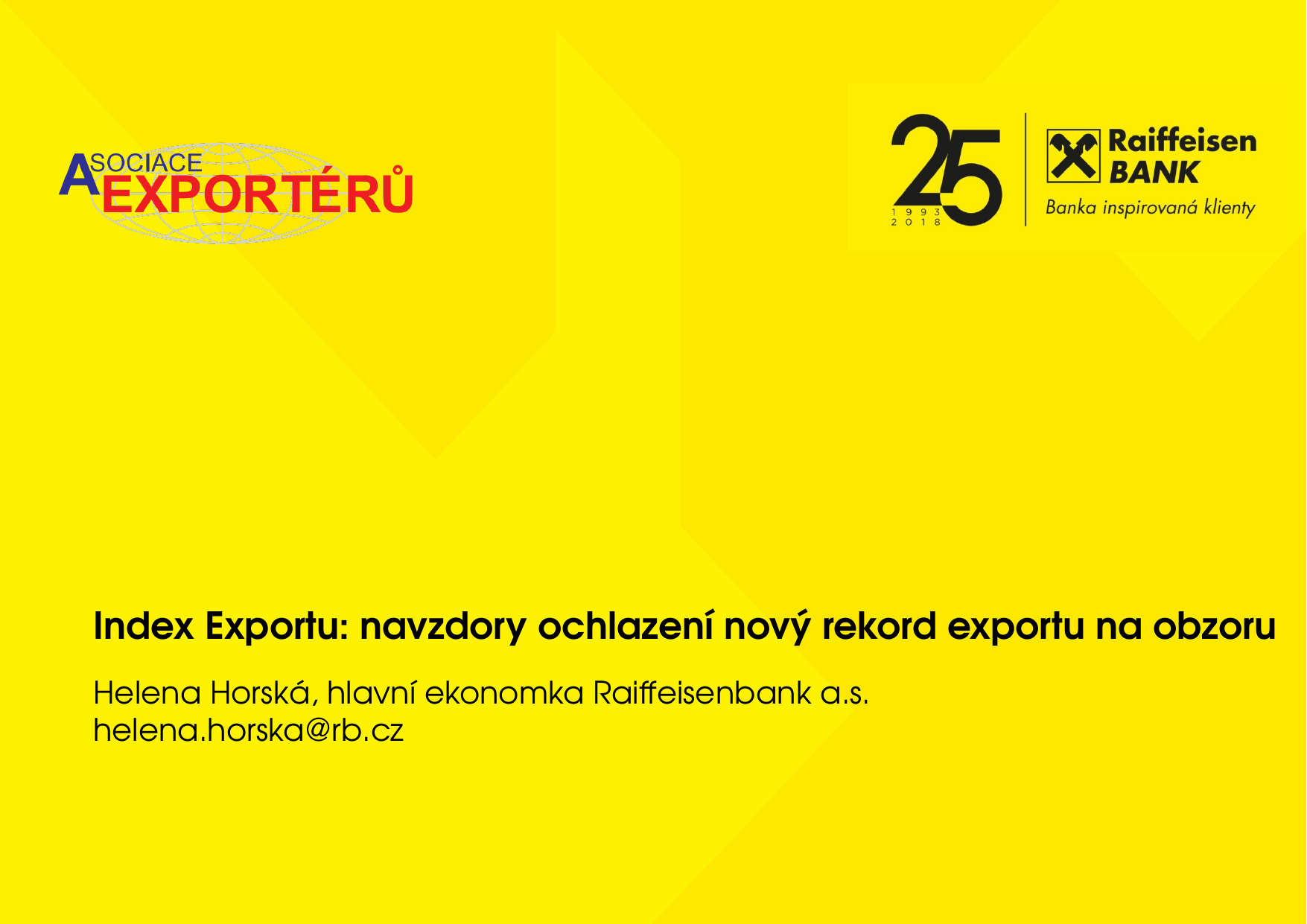

Index Exportu: navzdory ochlazení nový rekord exportu na obzoru
Helena Horská, hlavní ekonomka Raiffeisenbank a.s.
helena.horska@rb.cz